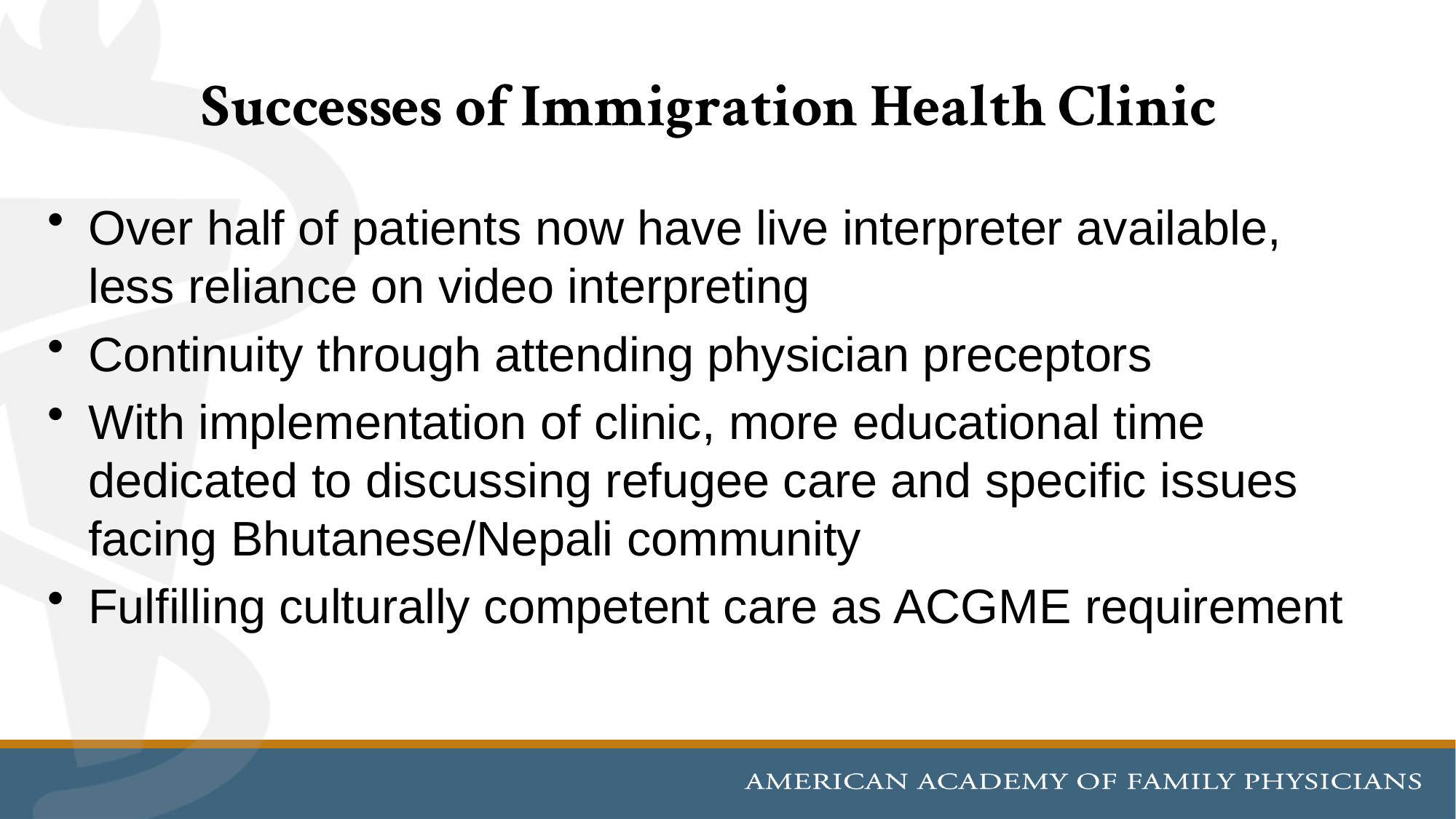

# Successes of Immigration Health Clinic
Over half of patients now have live interpreter available, less reliance on video interpreting
Continuity through attending physician preceptors
With implementation of clinic, more educational time dedicated to discussing refugee care and specific issues facing Bhutanese/Nepali community
Fulfilling culturally competent care as ACGME requirement